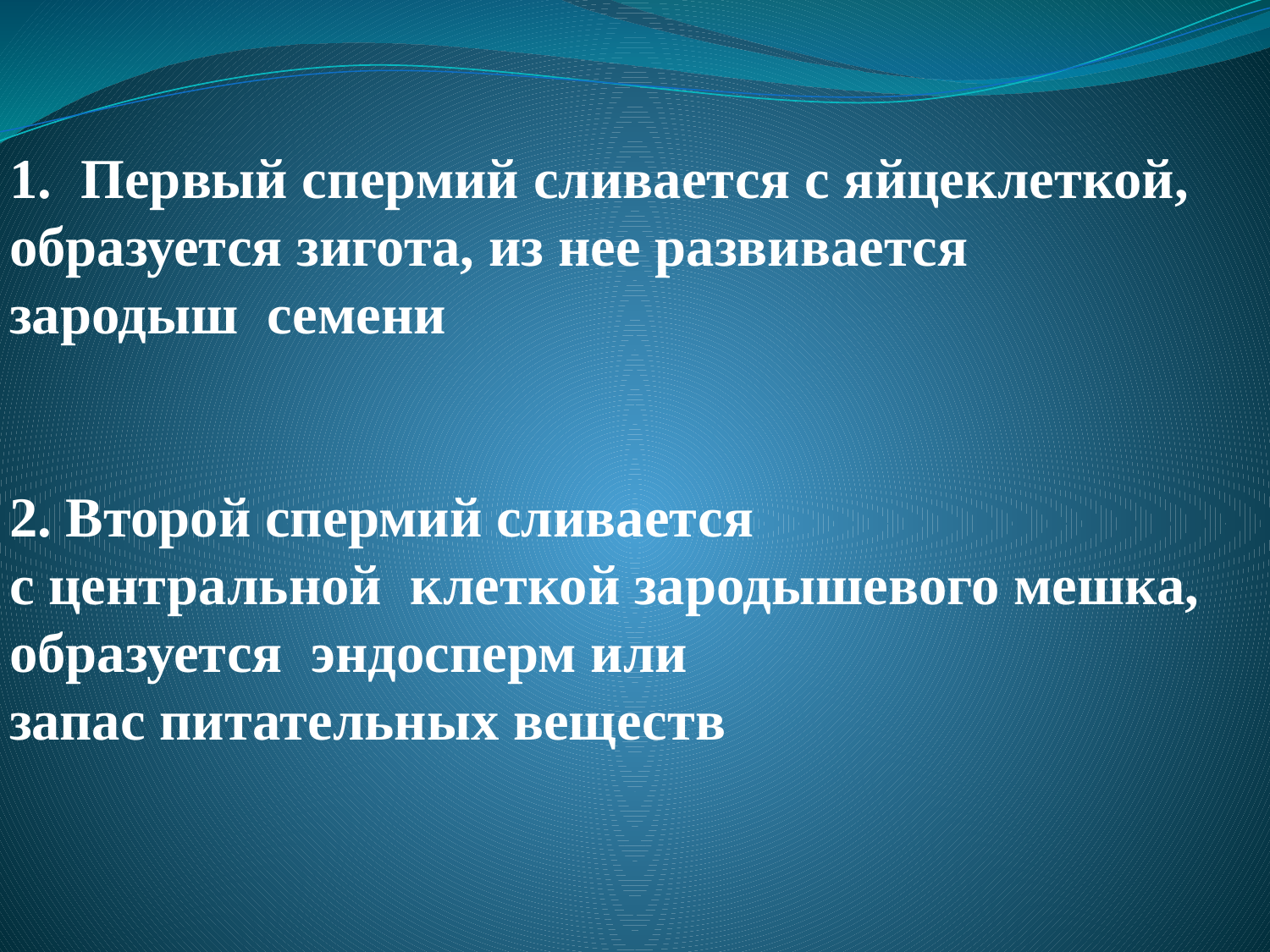

Первый спермий сливается с яйцеклеткой,
образуется зигота, из нее развивается
зародыш  семени

2. Второй спермий сливается
с центральной  клеткой зародышевого мешка,
образуется  эндосперм или
запас питательных веществ